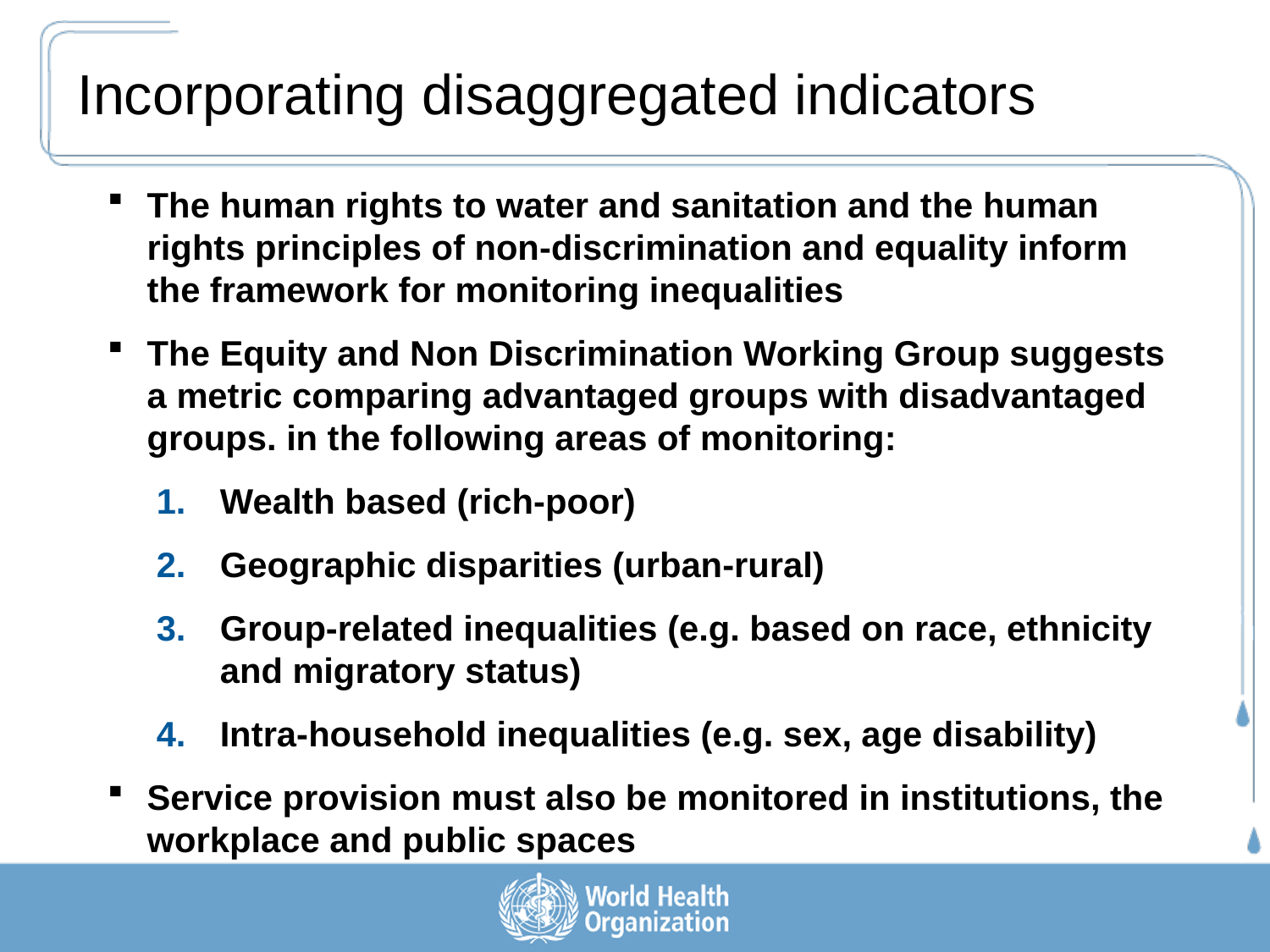

# Incorporating disaggregated indicators
The human rights to water and sanitation and the human rights principles of non-discrimination and equality inform the framework for monitoring inequalities
The Equity and Non Discrimination Working Group suggests a metric comparing advantaged groups with disadvantaged groups. in the following areas of monitoring:
Wealth based (rich-poor)
Geographic disparities (urban-rural)
Group-related inequalities (e.g. based on race, ethnicity and migratory status)
Intra-household inequalities (e.g. sex, age disability)
Service provision must also be monitored in institutions, the workplace and public spaces